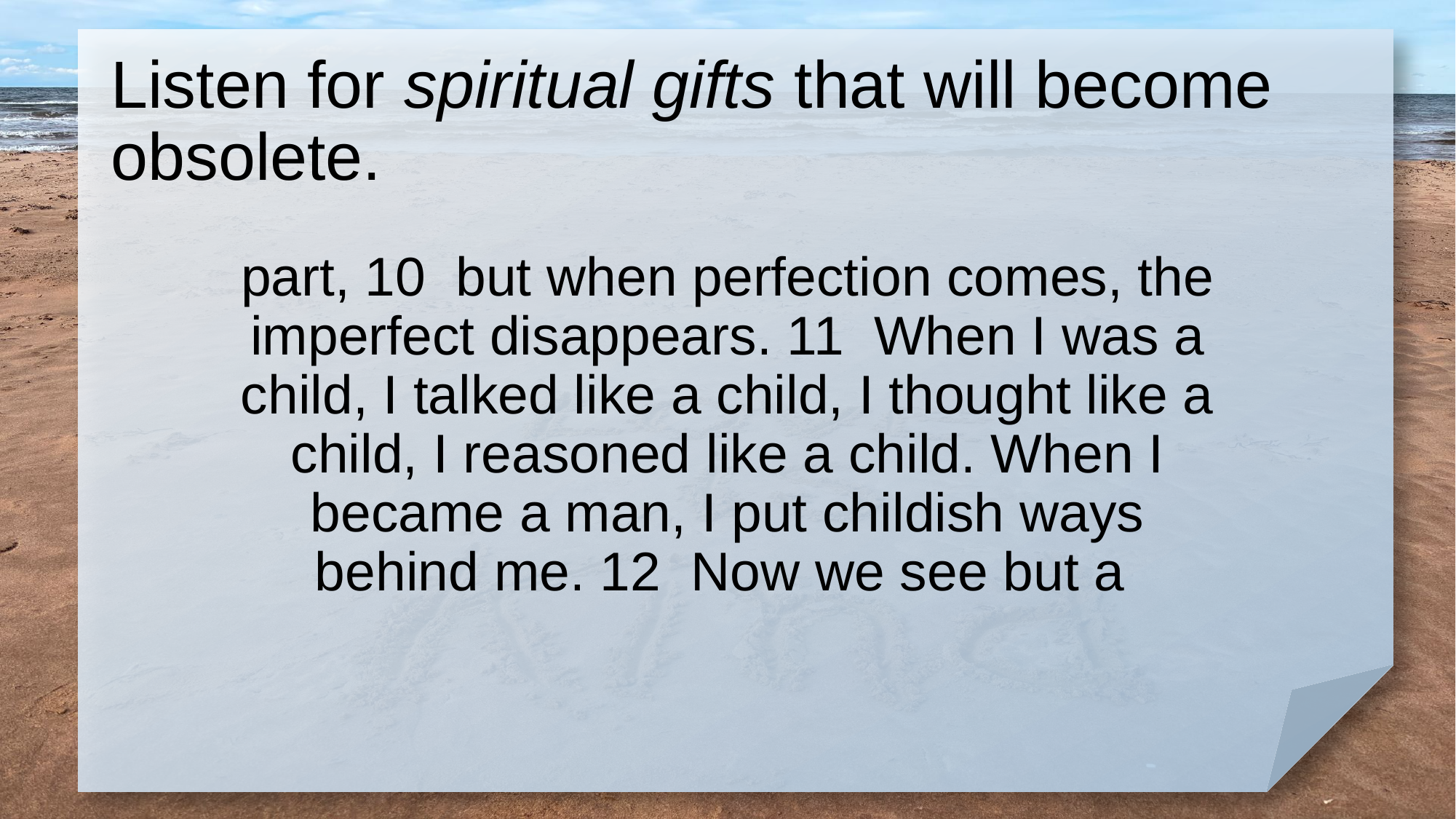

# Listen for spiritual gifts that will become obsolete.
part, 10  but when perfection comes, the imperfect disappears. 11  When I was a child, I talked like a child, I thought like a child, I reasoned like a child. When I became a man, I put childish ways behind me. 12  Now we see but a